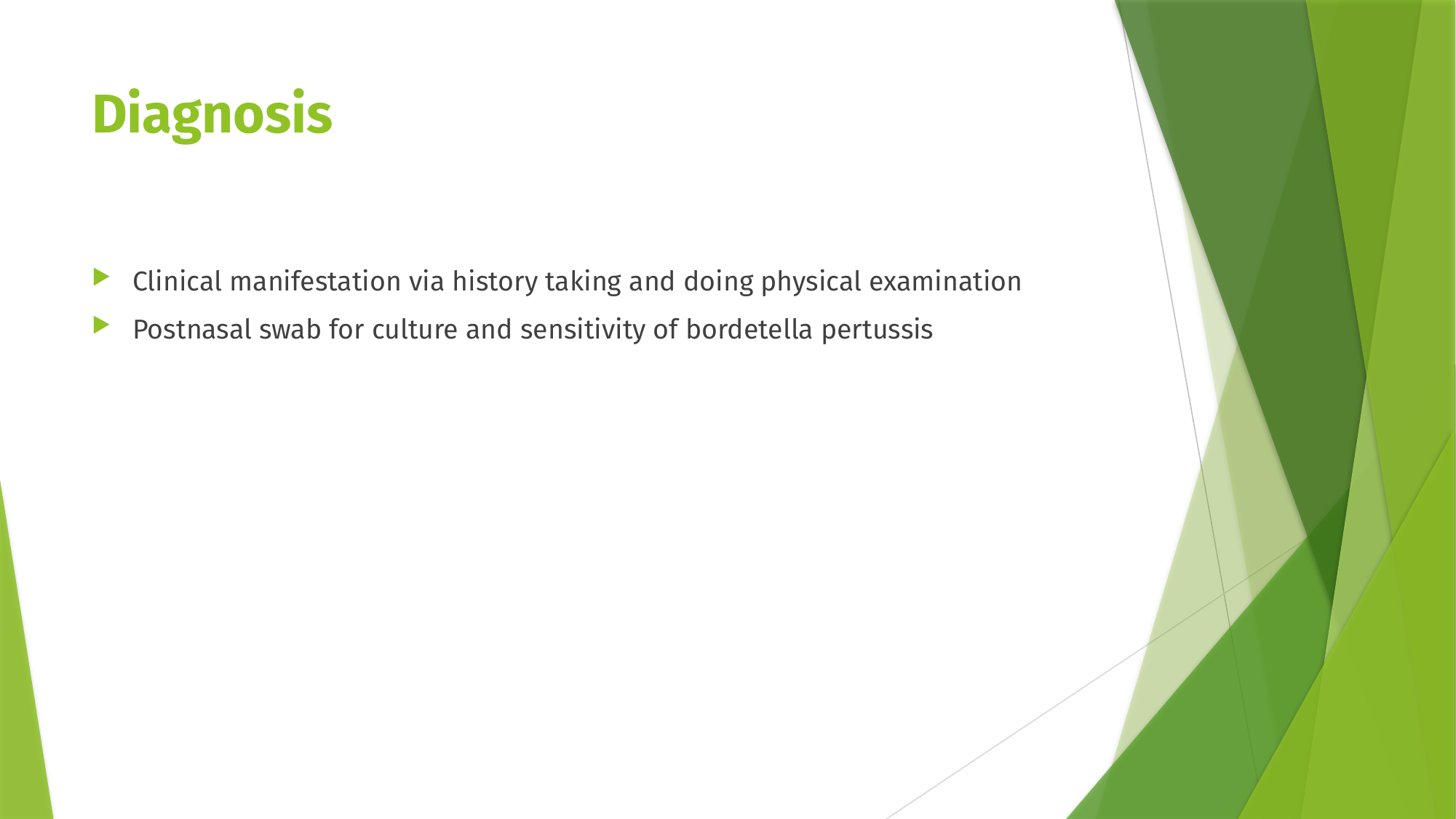

# Diagnosis
Clinical manifestation via history taking and doing physical examination
Postnasal swab for culture and sensitivity of bordetella pertussis